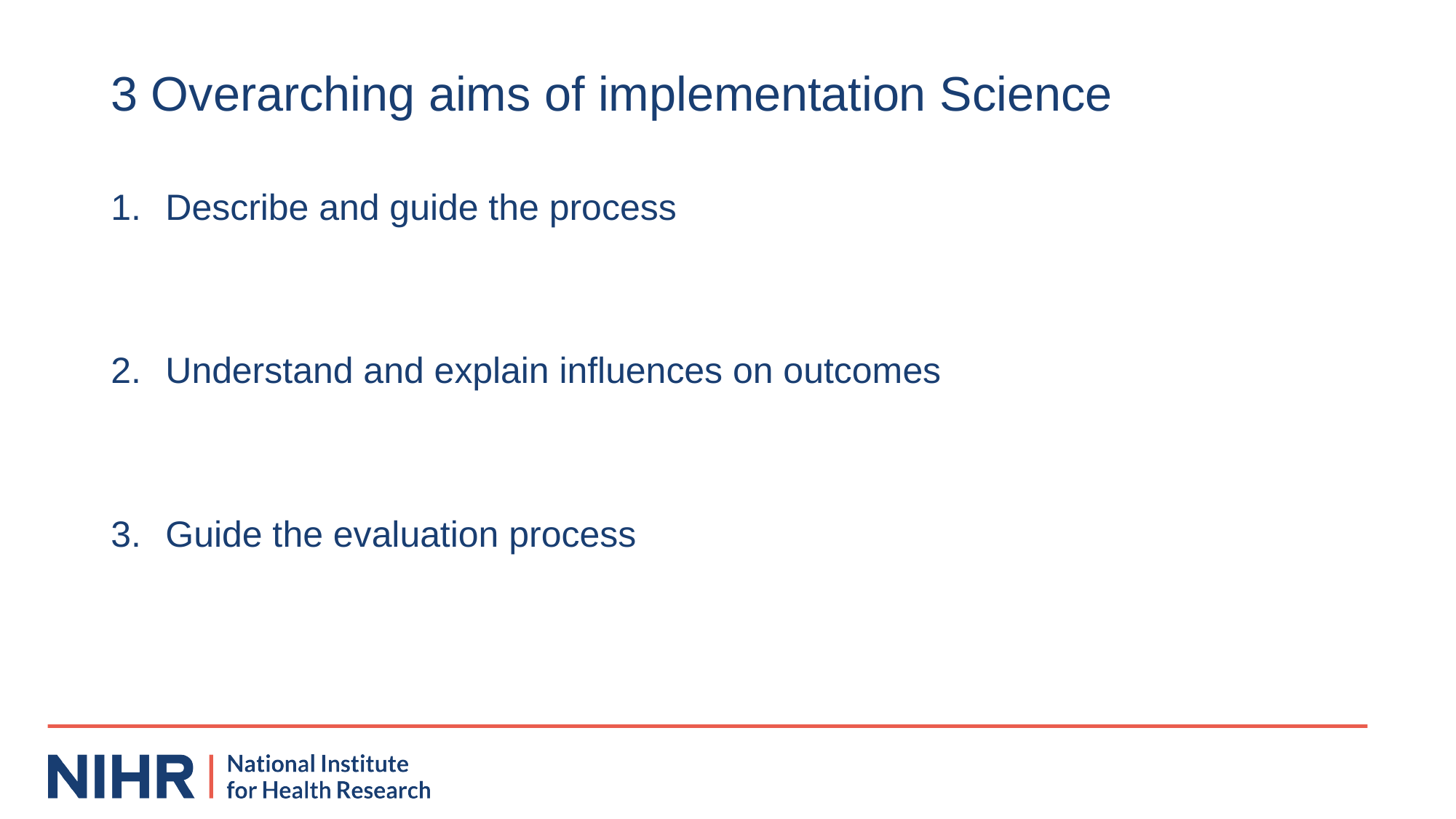

# 3 Overarching aims of implementation Science
Describe and guide the process

Understand and explain influences on outcomes

Guide the evaluation process